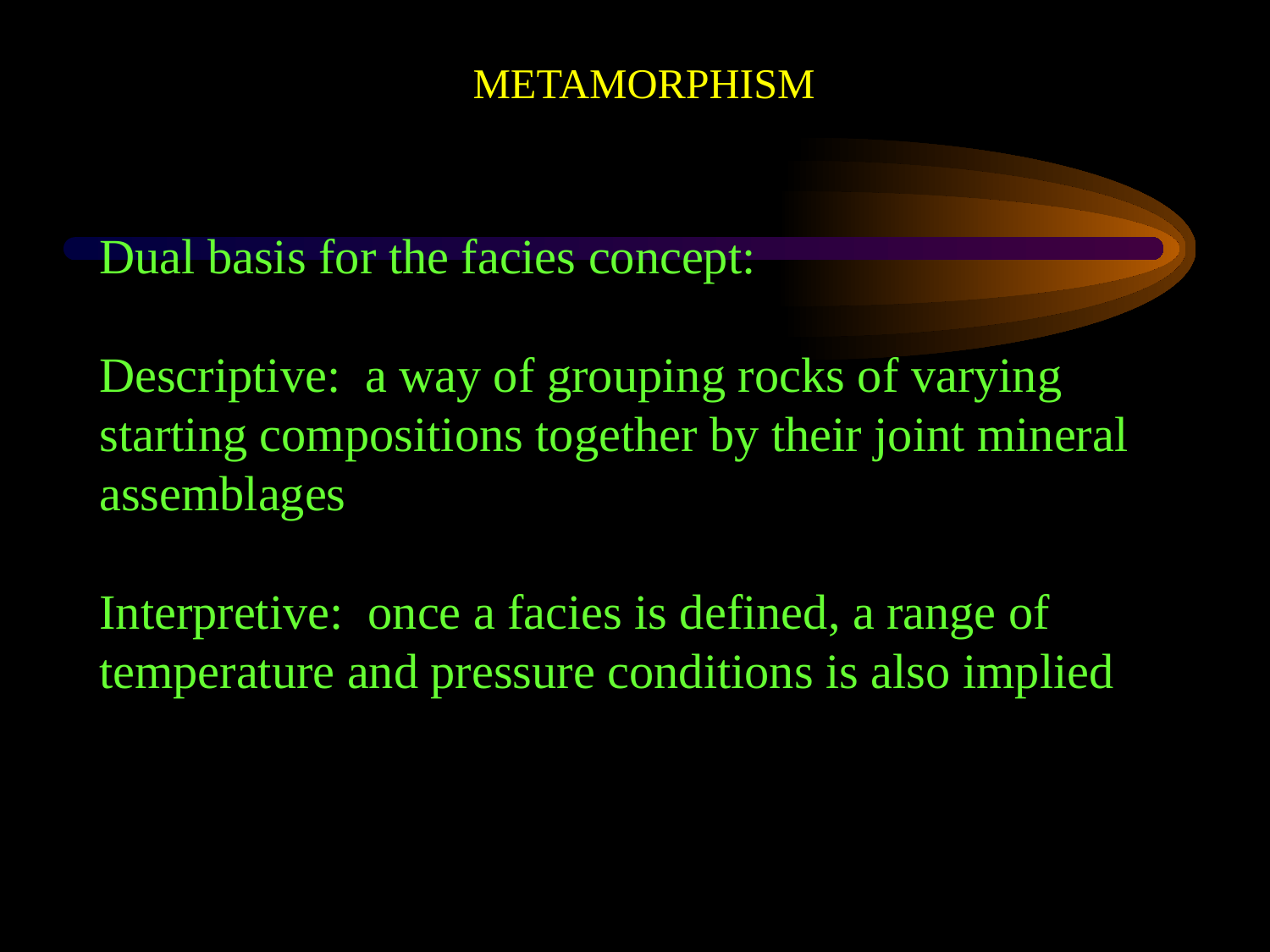

METAMORPHISM
Dual basis for the facies concept:

Descriptive:  a way of grouping rocks of varying starting compositions together by their joint mineral assemblages

Interpretive:  once a facies is defined, a range of temperature and pressure conditions is also implied